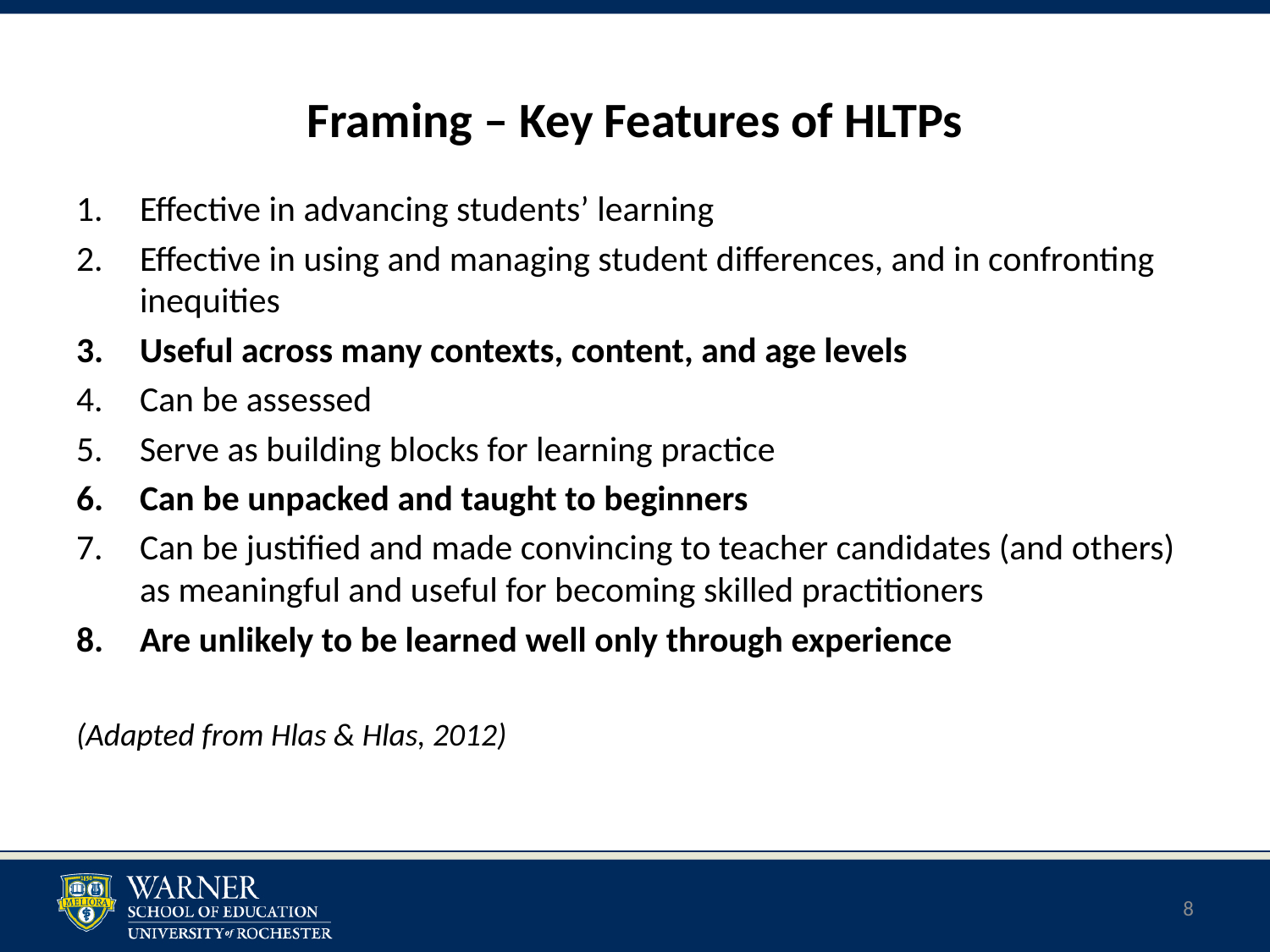

Framing – Key Features of HLTPs
Effective in advancing students’ learning
Effective in using and managing student differences, and in confronting inequities
Useful across many contexts, content, and age levels
Can be assessed
Serve as building blocks for learning practice
Can be unpacked and taught to beginners
Can be justified and made convincing to teacher candidates (and others) as meaningful and useful for becoming skilled practitioners
Are unlikely to be learned well only through experience

(Adapted from Hlas & Hlas, 2012)
8